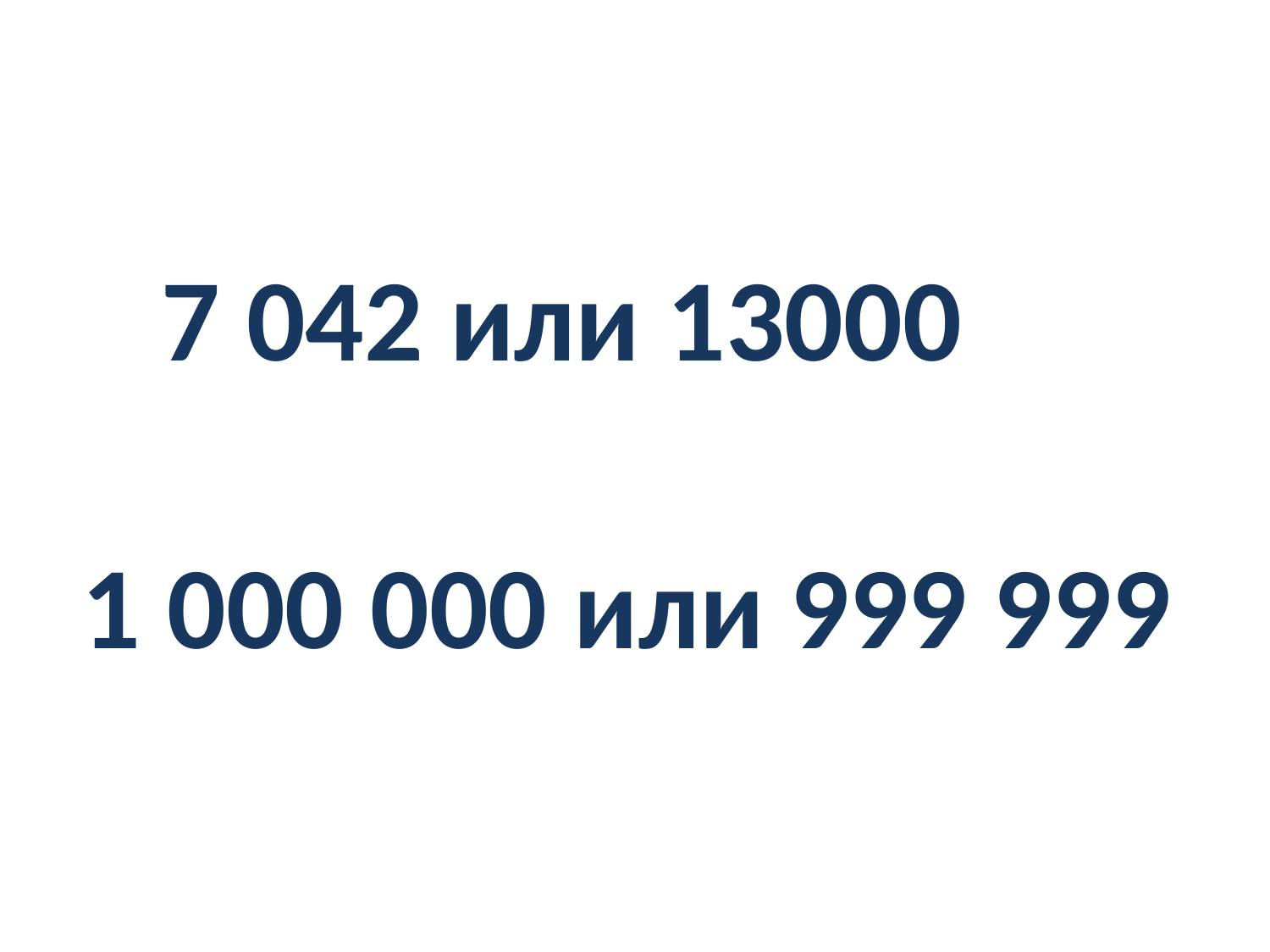

7 042 или 13000
1 000 000 или 999 999